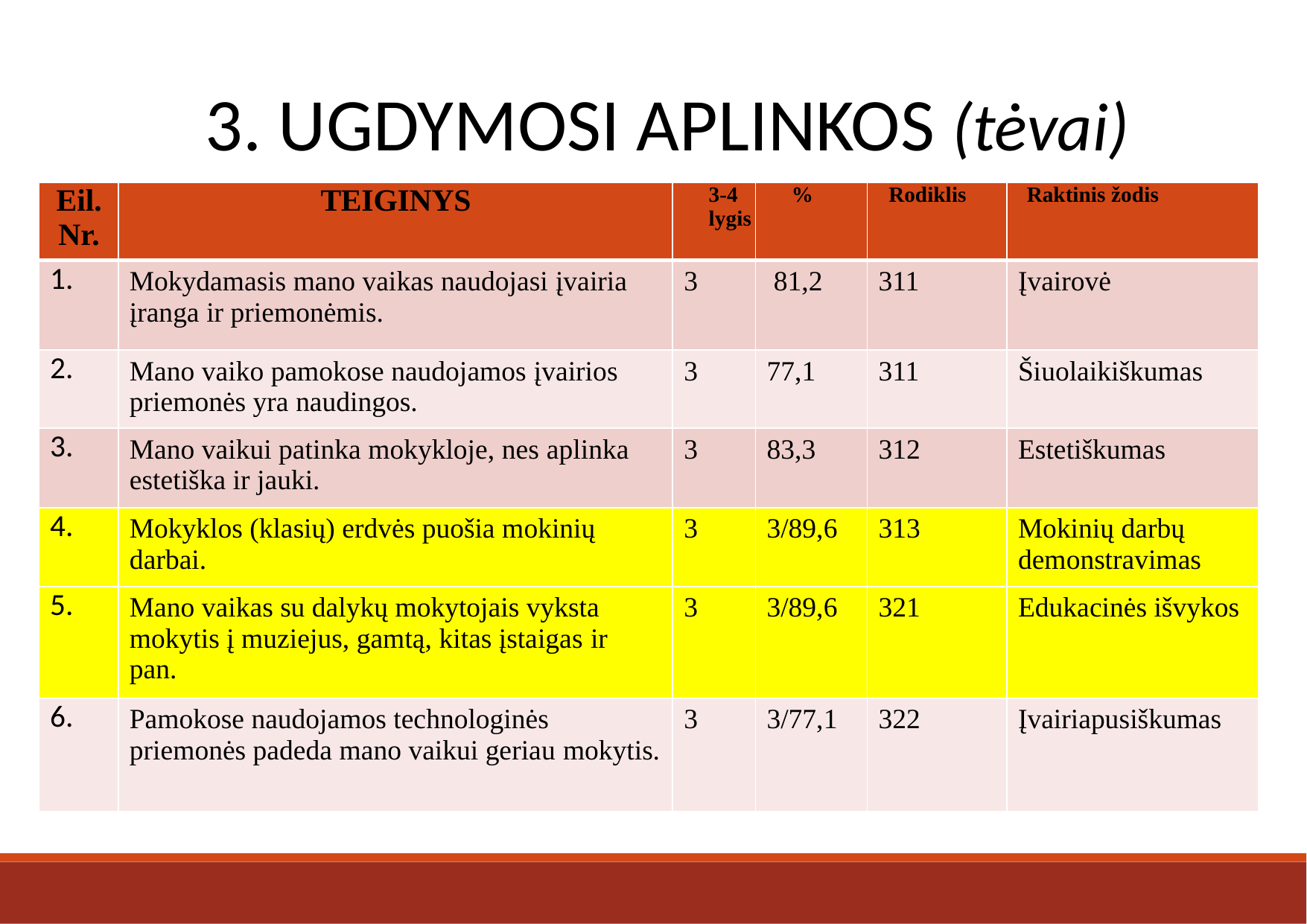

3. UGDYMOSI APLINKOS (tėvai)
| Eil. Nr. | Teiginys | 3-4 lygis | % | Rodiklis | Raktinis žodis |
| --- | --- | --- | --- | --- | --- |
| 1. | Mokydamasis mano vaikas naudojasi įvairia įranga ir priemonėmis. | 3 | 81,2 | 311 | Įvairovė |
| 2. | Mano vaiko pamokose naudojamos įvairios priemonės yra naudingos. | 3 | 77,1 | 311 | Šiuolaikiškumas |
| 3. | Mano vaikui patinka mokykloje, nes aplinka estetiška ir jauki. | 3 | 83,3 | 312 | Estetiškumas |
| 4. | Mokyklos (klasių) erdvės puošia mokinių darbai. | 3 | 3/89,6 | 313 | Mokinių darbų demonstravimas |
| 5. | Mano vaikas su dalykų mokytojais vyksta mokytis į muziejus, gamtą, kitas įstaigas ir pan. | 3 | 3/89,6 | 321 | Edukacinės išvykos |
| 6. | Pamokose naudojamos technologinės priemonės padeda mano vaikui geriau mokytis. | 3 | 3/77,1 | 322 | Įvairiapusiškumas |